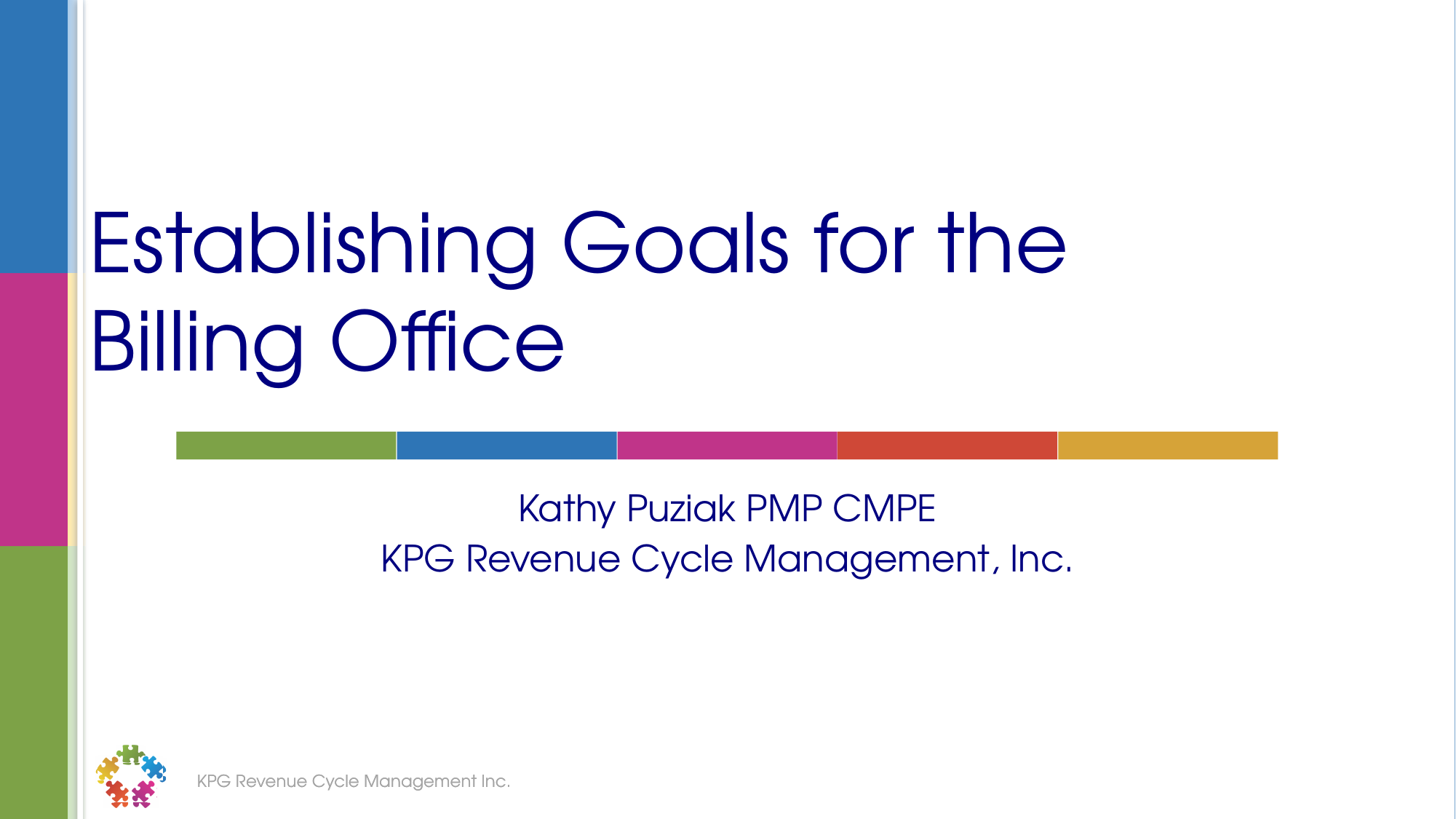

# Establishing Goals for the Billing Office
Kathy Puziak PMP CMPE
KPG Revenue Cycle Management, Inc.

KPG Revenue Cycle Management Inc.